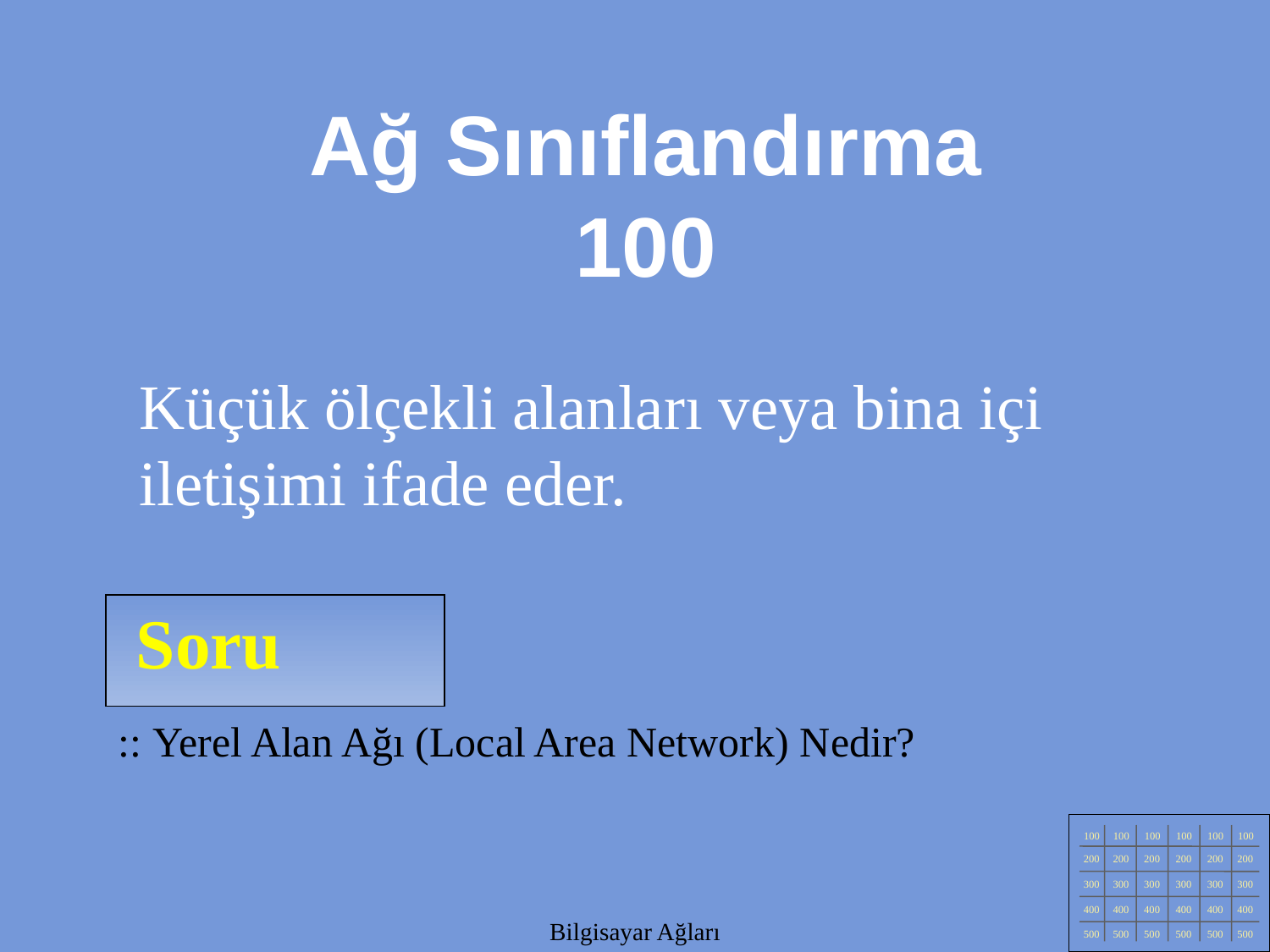

Ağ Sınıflandırma
100
Küçük ölçekli alanları veya bina içi iletişimi ifade eder.
Soru

:: Yerel Alan Ağı (Local Area Network) Nedir?

100
100
100
100
100
100

200
200
200
200
200
200

300
300
300
300
300
300

400
400
400
400
400
400

500
500
500
500
500
500

Bilgisayar Ağları
Bilgisayar Ağları